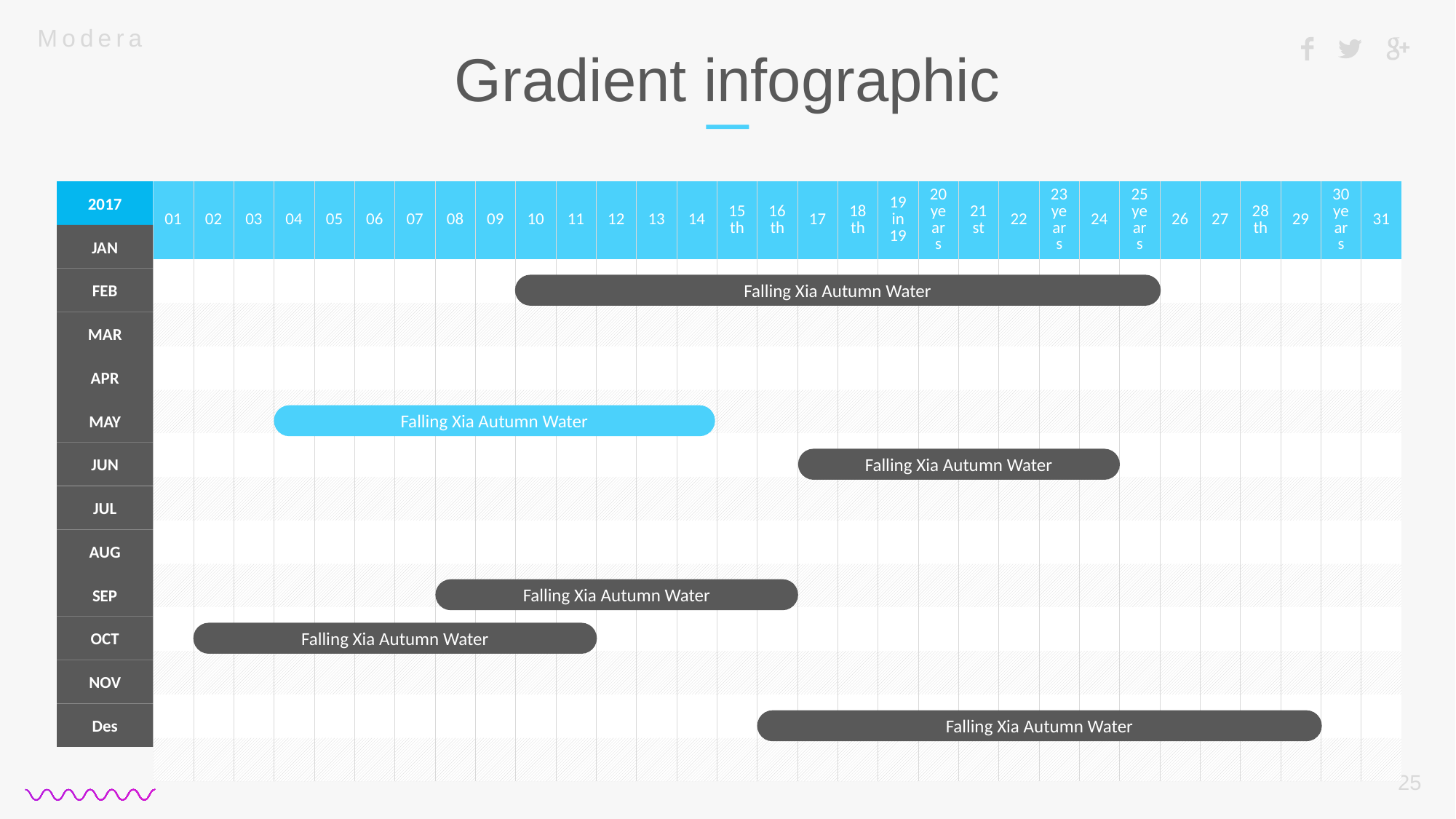

# Gradient infographic
2017
| 01 | 02 | 03 | 04 | 05 | 06 | 07 | 08 | 09 | 10 | 11 | 12 | 13 | 14 | 15th | 16th | 17 | 18th | 19in 19 | 20 years | 21st | 22 | 23years | 24 | 25 years | 26 | 27 | 28th | 29 | 30 years | 31 |
| --- | --- | --- | --- | --- | --- | --- | --- | --- | --- | --- | --- | --- | --- | --- | --- | --- | --- | --- | --- | --- | --- | --- | --- | --- | --- | --- | --- | --- | --- | --- |
|  |  |  |  |  |  |  |  |  |  |  |  |  |  |  |  |  |  |  |  |  |  |  |  |  |  |  |  |  |  |  |
|  |  |  |  |  |  |  |  |  |  |  |  |  |  |  |  |  |  |  |  |  |  |  |  |  |  |  |  |  |  |  |
|  |  |  |  |  |  |  |  |  |  |  |  |  |  |  |  |  |  |  |  |  |  |  |  |  |  |  |  |  |  |  |
|  |  |  |  |  |  |  |  |  |  |  |  |  |  |  |  |  |  |  |  |  |  |  |  |  |  |  |  |  |  |  |
|  |  |  |  |  |  |  |  |  |  |  |  |  |  |  |  |  |  |  |  |  |  |  |  |  |  |  |  |  |  |  |
|  |  |  |  |  |  |  |  |  |  |  |  |  |  |  |  |  |  |  |  |  |  |  |  |  |  |  |  |  |  |  |
|  |  |  |  |  |  |  |  |  |  |  |  |  |  |  |  |  |  |  |  |  |  |  |  |  |  |  |  |  |  |  |
|  |  |  |  |  |  |  |  |  |  |  |  |  |  |  |  |  |  |  |  |  |  |  |  |  |  |  |  |  |  |  |
|  |  |  |  |  |  |  |  |  |  |  |  |  |  |  |  |  |  |  |  |  |  |  |  |  |  |  |  |  |  |  |
|  |  |  |  |  |  |  |  |  |  |  |  |  |  |  |  |  |  |  |  |  |  |  |  |  |  |  |  |  |  |  |
|  |  |  |  |  |  |  |  |  |  |  |  |  |  |  |  |  |  |  |  |  |  |  |  |  |  |  |  |  |  |  |
|  |  |  |  |  |  |  |  |  |  |  |  |  |  |  |  |  |  |  |  |  |  |  |  |  |  |  |  |  |  |  |
JAN

FEB
Falling Xia Autumn Water
MAR

APR
MAY
Falling Xia Autumn Water
JUN
Falling Xia Autumn Water
JUL

AUG

SEP
Falling Xia Autumn Water
OCT
Falling Xia Autumn Water
NOV
Des

Falling Xia Autumn Water